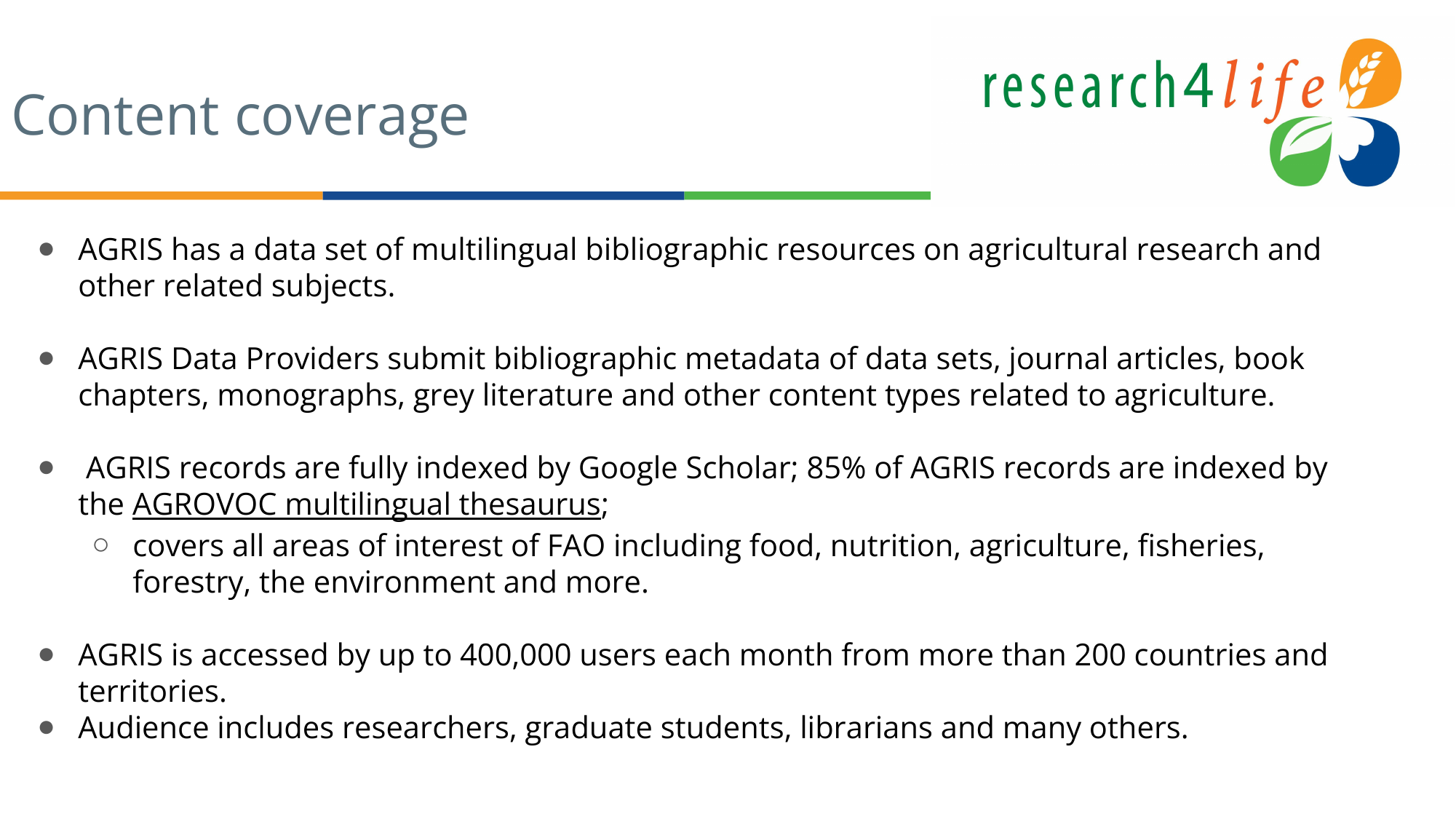

# Content coverage
AGRIS has a data set of multilingual bibliographic resources on agricultural research and other related subjects.

AGRIS Data Providers submit bibliographic metadata of data sets, journal articles, book chapters, monographs, grey literature and other content types related to agriculture.

 AGRIS records are fully indexed by Google Scholar; 85% of AGRIS records are indexed by the AGROVOC multilingual thesaurus;
covers all areas of interest of FAO including food, nutrition, agriculture, fisheries, forestry, the environment and more.

AGRIS is accessed by up to 400,000 users each month from more than 200 countries and territories.
Audience includes researchers, graduate students, librarians and many others.